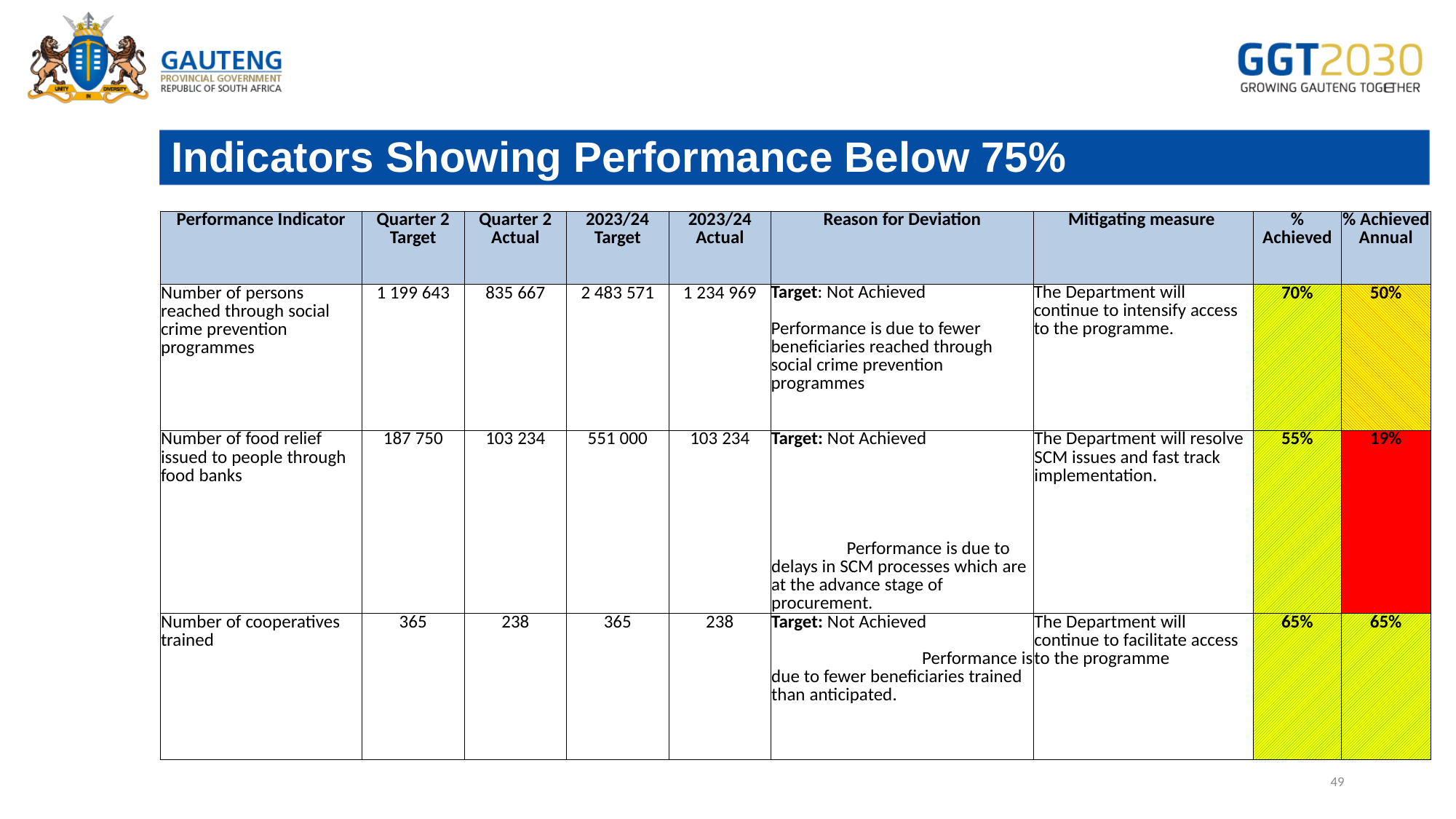

# Indicators Showing Performance Below 75%

| Performance Indicator | Quarter 2 Target | Quarter 2 Actual | 2023/24 Target | 2023/24 Actual | Reason for Deviation | Mitigating measure | % Achieved | % Achieved Annual |
| --- | --- | --- | --- | --- | --- | --- | --- | --- |
| Number of persons reached through social crime prevention programmes | 1 199 643 | 835 667 | 2 483 571 | 1 234 969 | Target: Not Achieved Performance is due to fewer beneficiaries reached through social crime prevention programmes | The Department will continue to intensify access to the programme. | 70% | 50% |
| Number of food relief issued to people through food banks | 187 750 | 103 234 | 551 000 | 103 234 | Target: Not Achieved Performance is due to delays in SCM processes which are at the advance stage of procurement. | The Department will resolve SCM issues and fast track implementation. | 55% | 19% |
| Number of cooperatives trained | 365 | 238 | 365 | 238 | Target: Not Achieved Performance is due to fewer beneficiaries trained than anticipated. | The Department will continue to facilitate access to the programme | 65% | 65% |
49